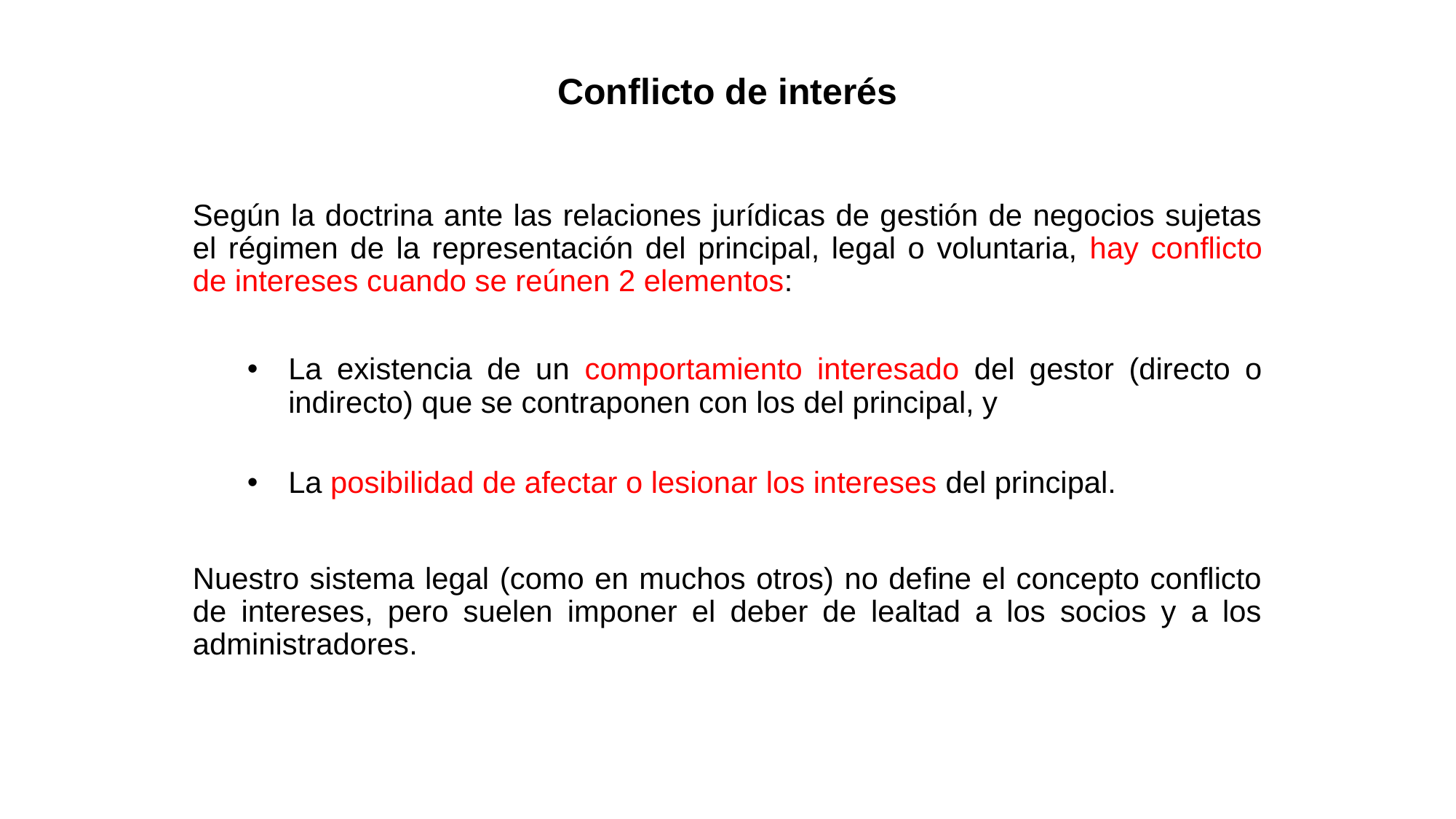

# Conflicto de interés

Según la doctrina ante las relaciones jurídicas de gestión de negocios sujetas el régimen de la representación del principal, legal o voluntaria, hay conflicto de intereses cuando se reúnen 2 elementos:

La existencia de un comportamiento interesado del gestor (directo o indirecto) que se contraponen con los del principal, y

La posibilidad de afectar o lesionar los intereses del principal.

Nuestro sistema legal (como en muchos otros) no define el concepto conflicto de intereses, pero suelen imponer el deber de lealtad a los socios y a los administradores.